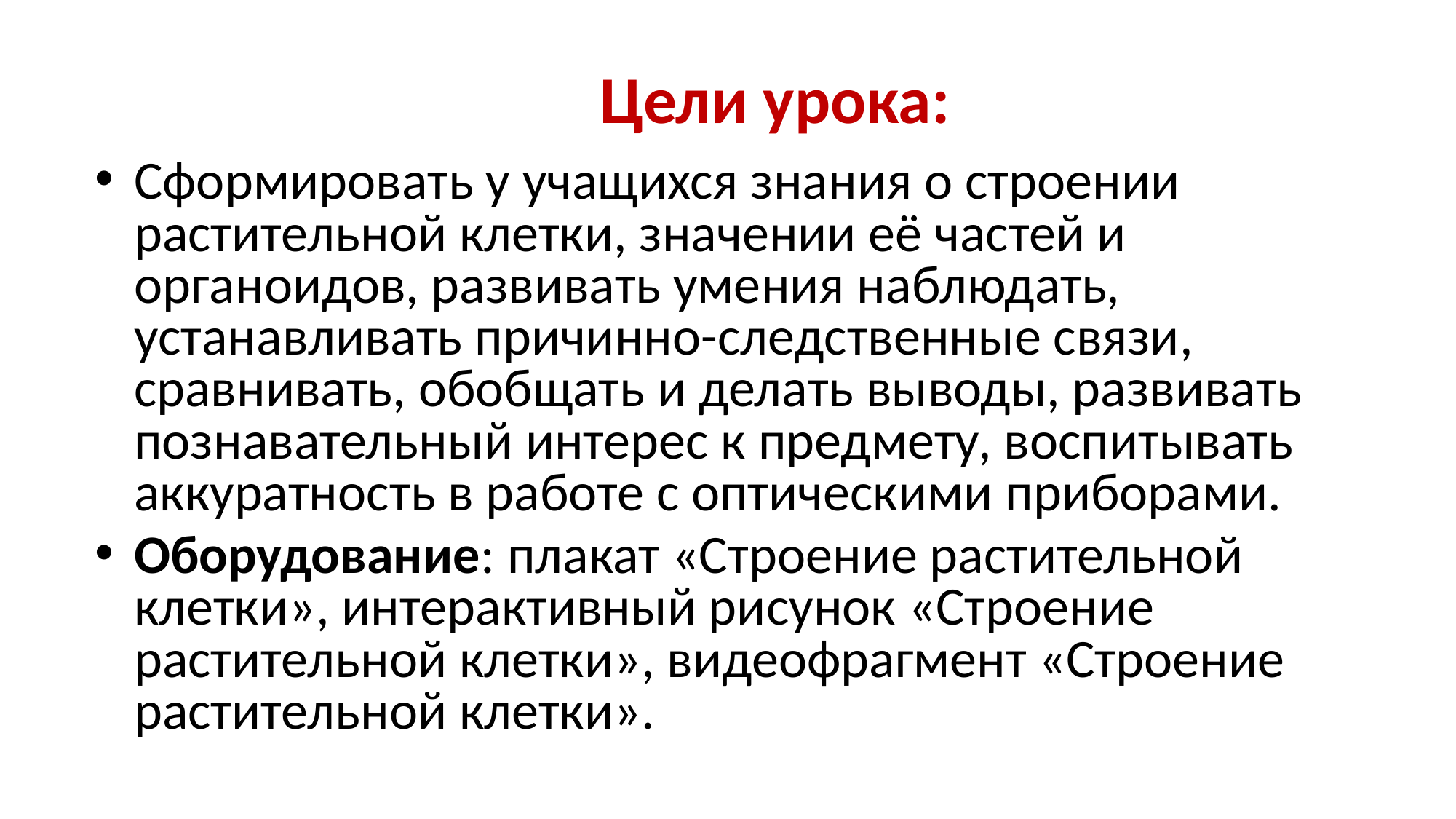

# Цели урока:
Сформировать у учащихся знания о строении растительной клетки, значении её частей и органоидов, развивать умения наблюдать, устанавливать причинно-следственные связи, сравнивать, обобщать и делать выводы, развивать познавательный интерес к предмету, воспитывать аккуратность в работе с оптическими приборами.
Оборудование: плакат «Строение растительной клетки», интерактивный рисунок «Строение растительной клетки», видеофрагмент «Строение растительной клетки».